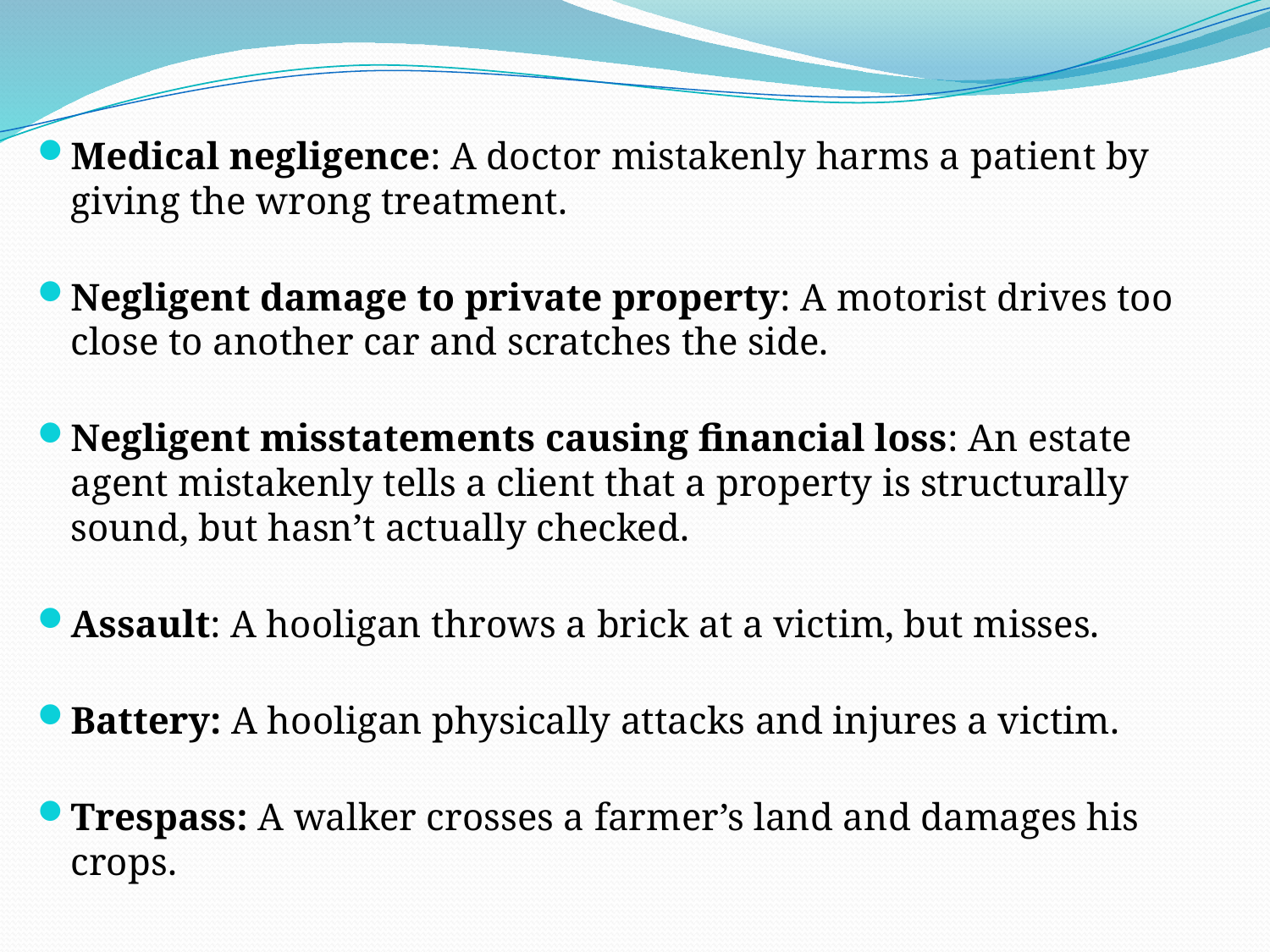

Medical negligence: A doctor mistakenly harms a patient by giving the wrong treatment.
Negligent damage to private property: A motorist drives too close to another car and scratches the side.
Negligent misstatements causing financial loss: An estate agent mistakenly tells a client that a property is structurally sound, but hasn’t actually checked.
Assault: A hooligan throws a brick at a victim, but misses.
Battery: A hooligan physically attacks and injures a victim.
Trespass: A walker crosses a farmer’s land and damages his crops.